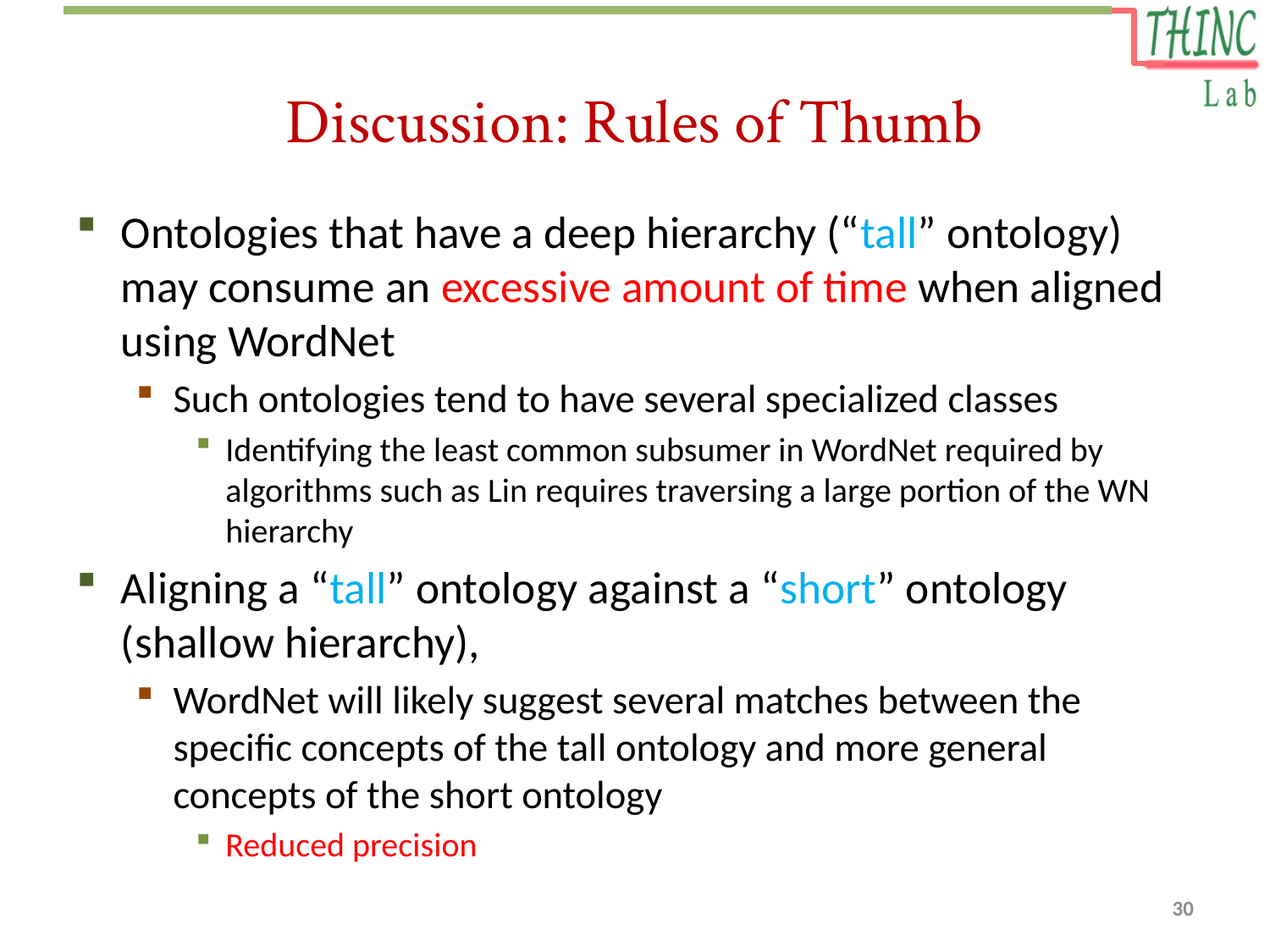

# Discussion: Rules of Thumb
Ontologies that have a deep hierarchy (“tall” ontology) may consume an excessive amount of time when aligned using WordNet
Such ontologies tend to have several specialized classes
Identifying the least common subsumer in WordNet required by algorithms such as Lin requires traversing a large portion of the WN hierarchy
Aligning a “tall” ontology against a “short” ontology (shallow hierarchy),
WordNet will likely suggest several matches between the specific concepts of the tall ontology and more general concepts of the short ontology
Reduced precision
30